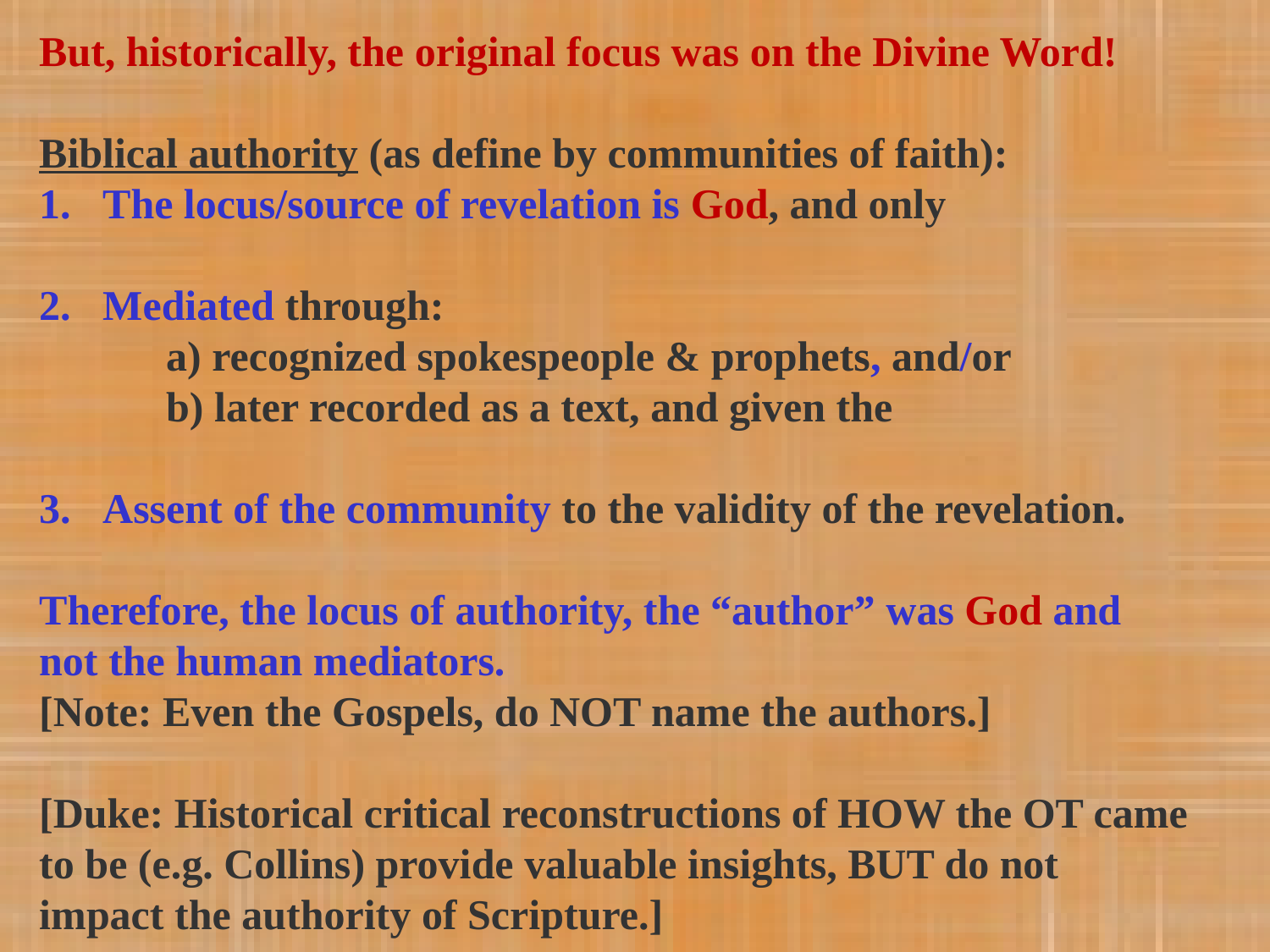

But, historically, the original focus was on the Divine Word!

Biblical authority (as define by communities of faith):
The locus/source of revelation is God, and only
Mediated through:
	a) recognized spokespeople & prophets, and/or
	b) later recorded as a text, and given the
Assent of the community to the validity of the revelation.
Therefore, the locus of authority, the “author” was God and not the human mediators.
[Note: Even the Gospels, do NOT name the authors.]

[Duke: Historical critical reconstructions of HOW the OT came to be (e.g. Collins) provide valuable insights, BUT do not impact the authority of Scripture.]